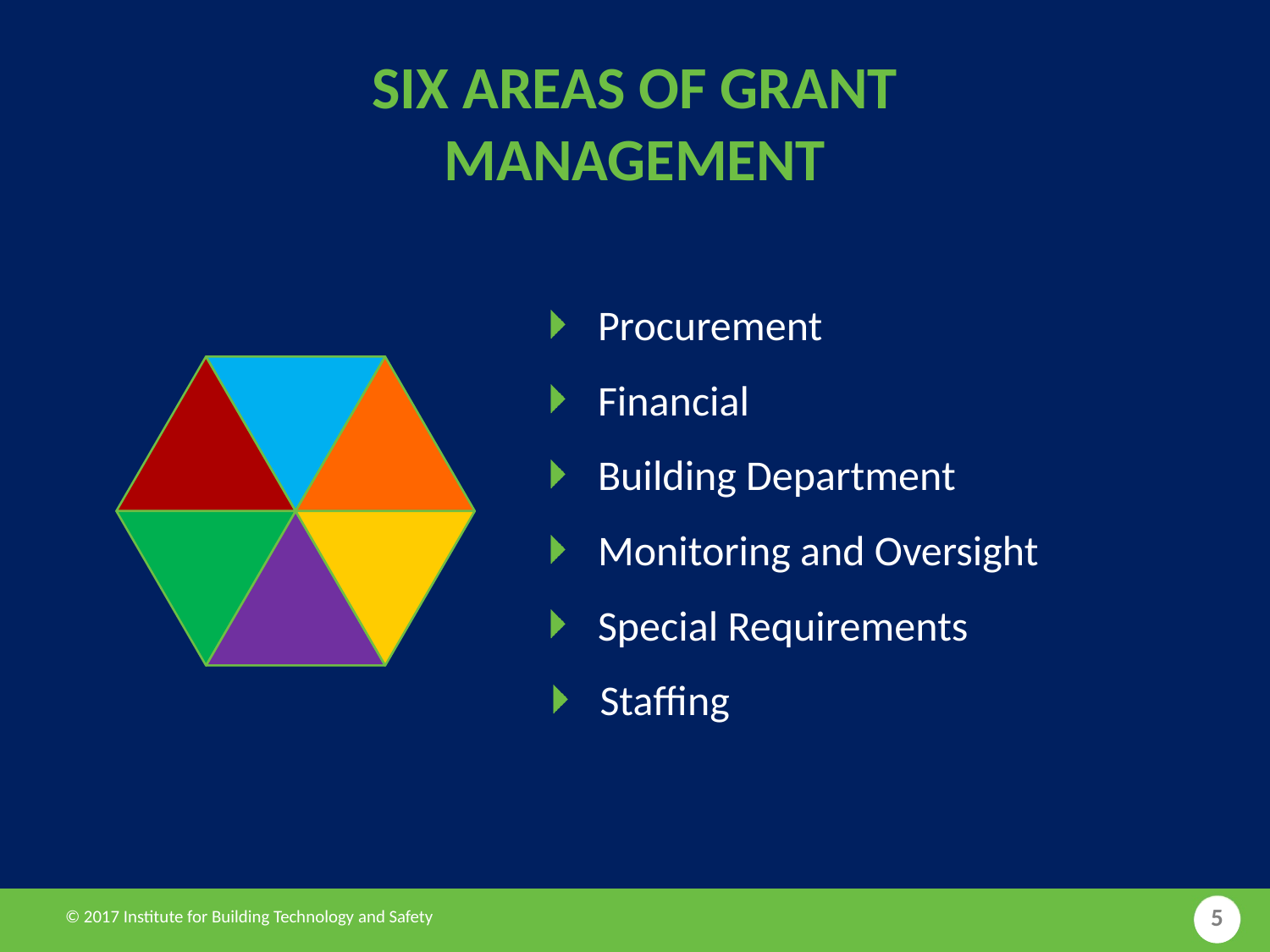

Six Areas of Grant Management
Procurement

Financial
Building Department
Monitoring and Oversight
Special Requirements
Staffing
5